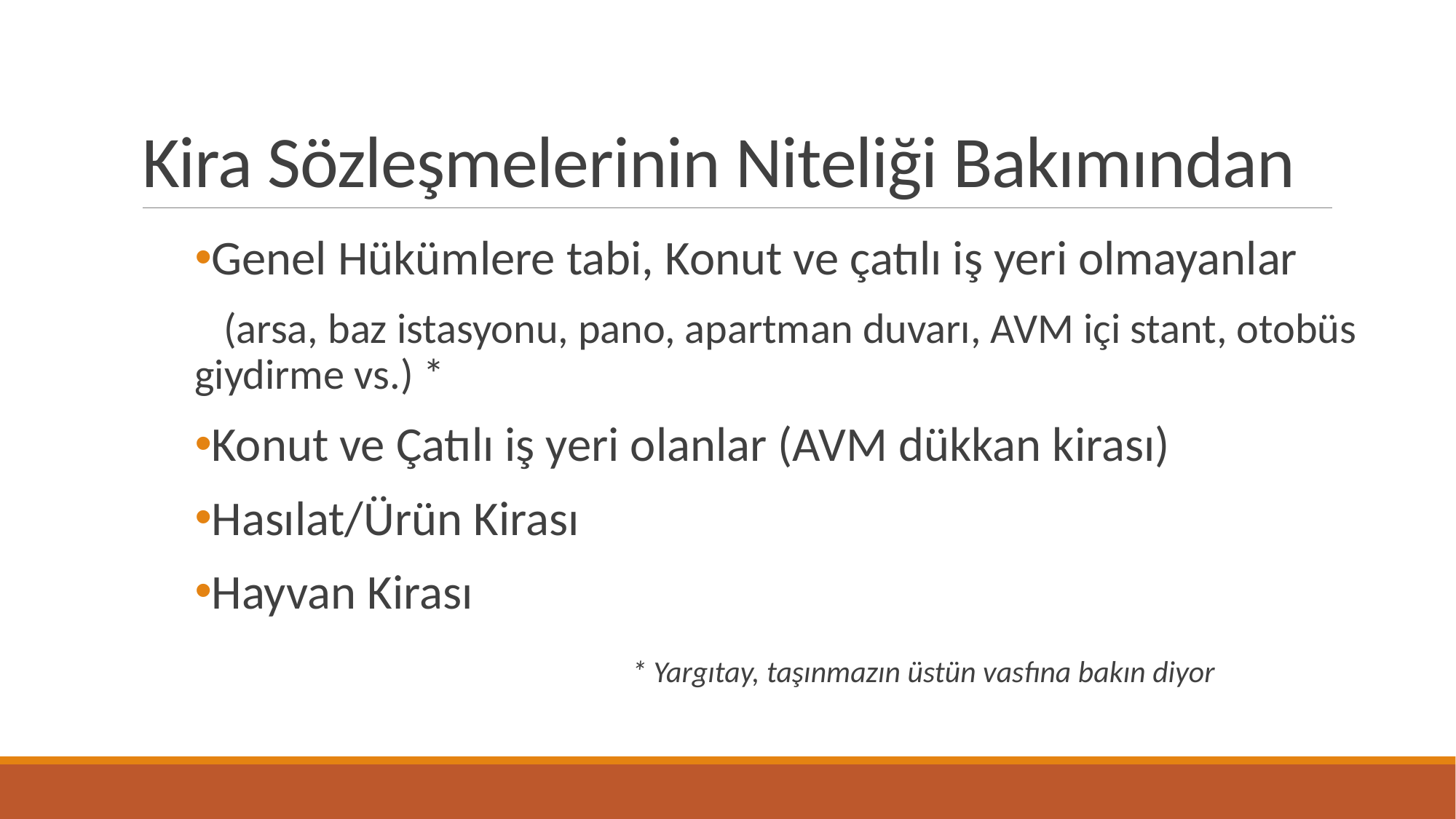

# Kira Sözleşmelerinin Niteliği Bakımından
Genel Hükümlere tabi, Konut ve çatılı iş yeri olmayanlar
   (arsa, baz istasyonu, pano, apartman duvarı, AVM içi stant, otobüs giydirme vs.) *
Konut ve Çatılı iş yeri olanlar (AVM dükkan kirası)
Hasılat/Ürün Kirası
Hayvan Kirası
				* Yargıtay, taşınmazın üstün vasfına bakın diyor